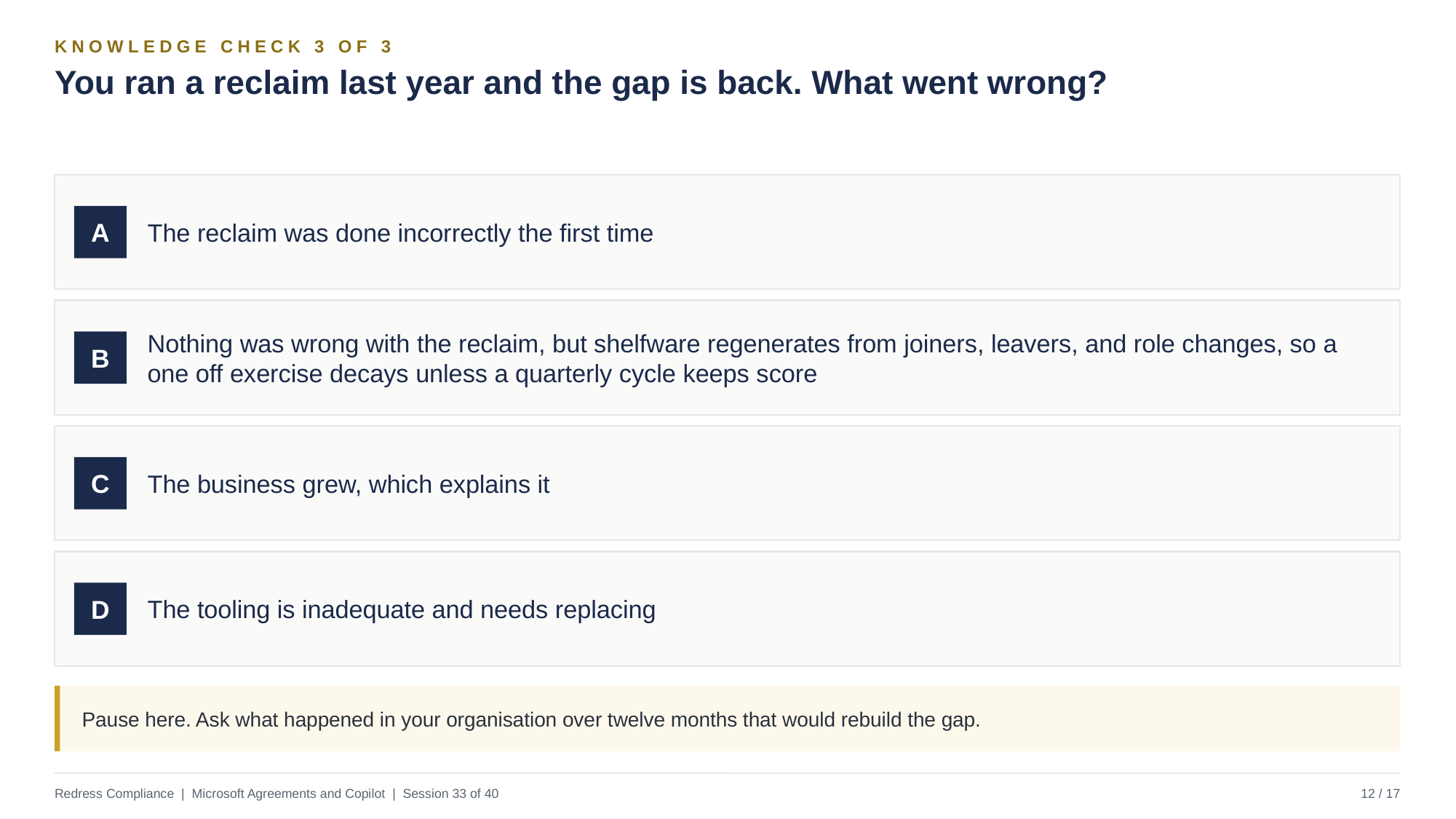

KNOWLEDGE CHECK 3 OF 3
You ran a reclaim last year and the gap is back. What went wrong?

The reclaim was done incorrectly the first time

A

Nothing was wrong with the reclaim, but shelfware regenerates from joiners, leavers, and role changes, so a one off exercise decays unless a quarterly cycle keeps score

B

The business grew, which explains it

C

The tooling is inadequate and needs replacing

D

Pause here. Ask what happened in your organisation over twelve months that would rebuild the gap.

Redress Compliance  |  Microsoft Agreements and Copilot  |  Session 33 of 40
12 / 17